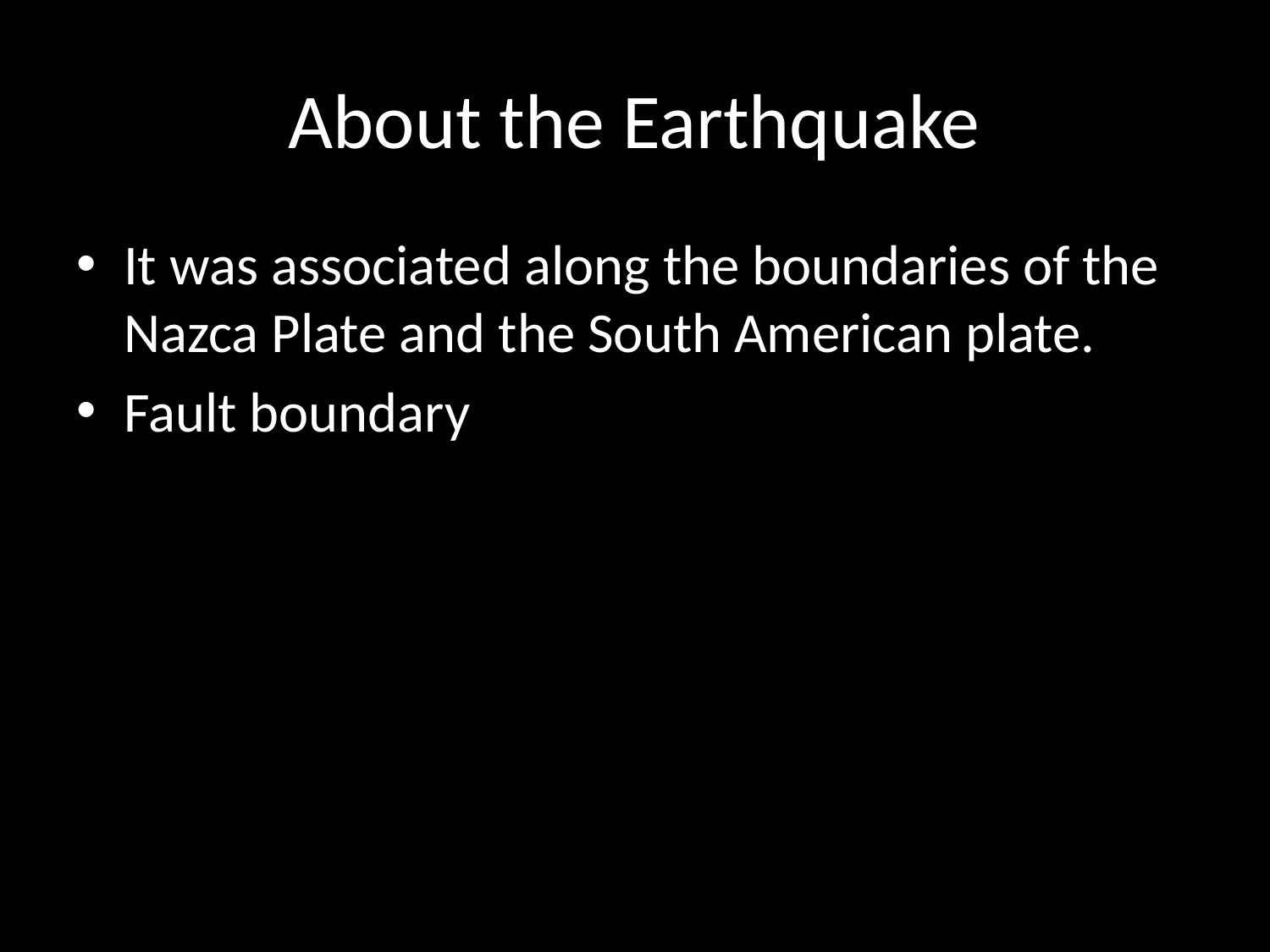

# About the Earthquake
It was associated along the boundaries of the Nazca Plate and the South American plate.
Fault boundary